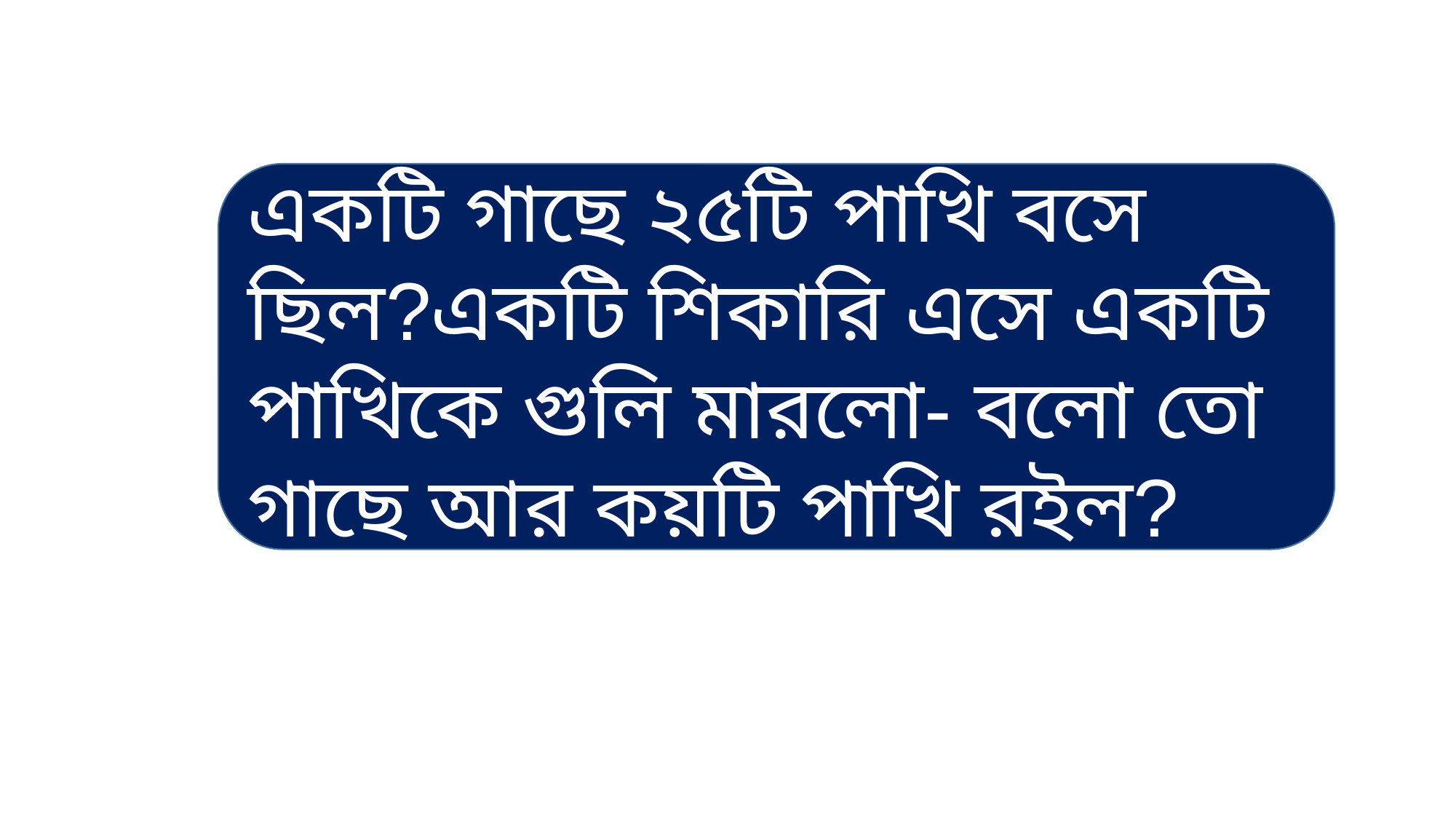

একটি গাছে ২৫টি পাখি বসে ছিল?একটি শিকারি এসে একটি পাখিকে গুলি মারলো- বলো তো গাছে আর কয়টি পাখি রইল?